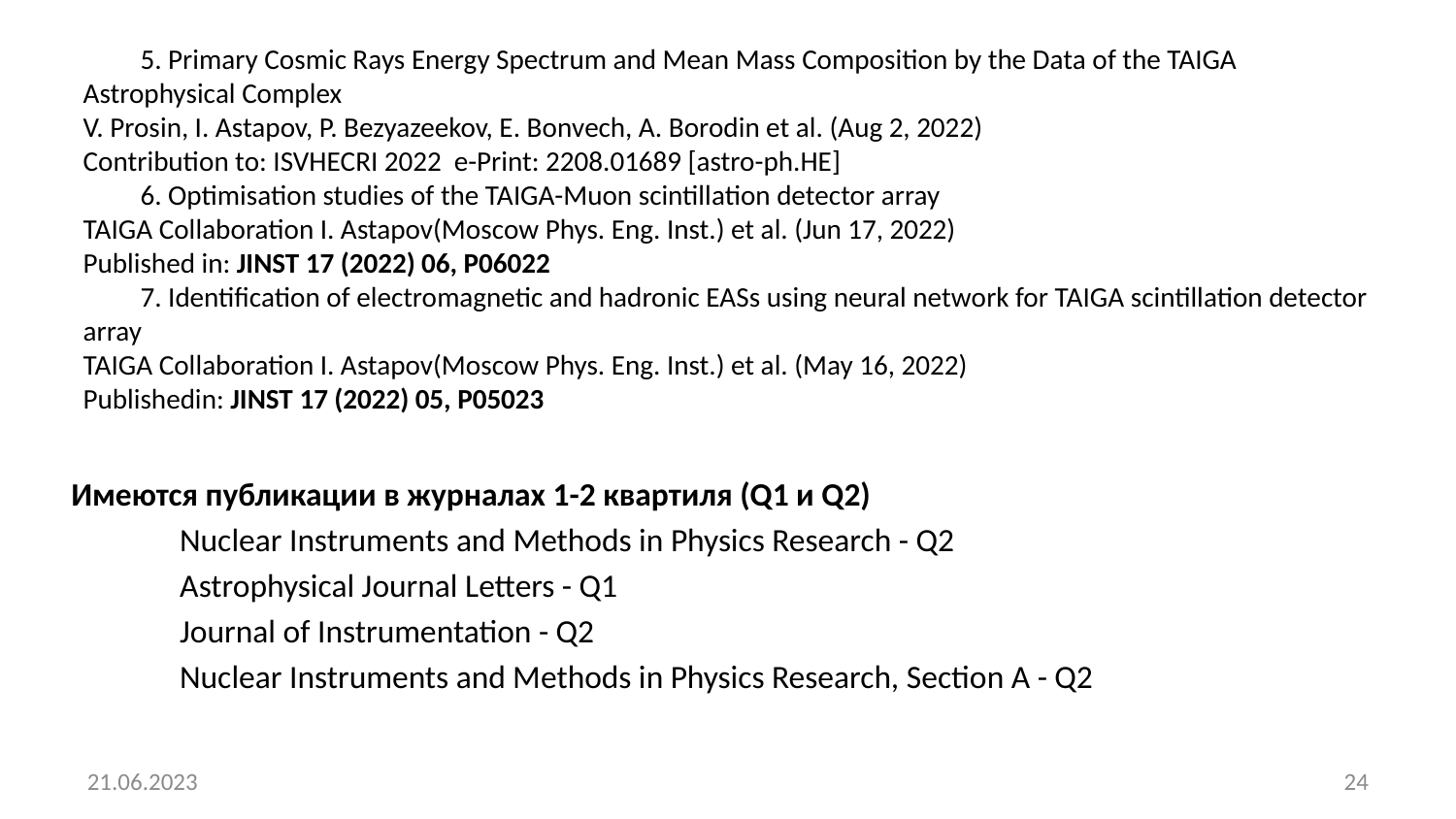

5. Primary Cosmic Rays Energy Spectrum and Mean Mass Composition by the Data of the TAIGA Astrophysical Complex
V. Prosin, I. Astapov, P. Bezyazeekov, E. Bonvech, A. Borodin et al. (Aug 2, 2022)
Contribution to: ISVHECRI 2022  e-Print: 2208.01689 [astro-ph.HE]
6. Optimisation studies of the TAIGA-Muon scintillation detector array
TAIGA Collaboration I. Astapov(Moscow Phys. Eng. Inst.) et al. (Jun 17, 2022)
Published in: JINST 17 (2022) 06, P06022
7. Identification of electromagnetic and hadronic EASs using neural network for TAIGA scintillation detector array
TAIGA Collaboration I. Astapov(Moscow Phys. Eng. Inst.) et al. (May 16, 2022)
Publishedin: JINST 17 (2022) 05, P05023

Имеются публикации в журналах 1-2 квартиля (Q1 и Q2)
Nuclear Instruments and Methods in Physics Research - Q2
Astrophysical Journal Letters - Q1
Journal of Instrumentation - Q2
Nuclear Instruments and Methods in Physics Research, Section A - Q2

21.06.2023
24